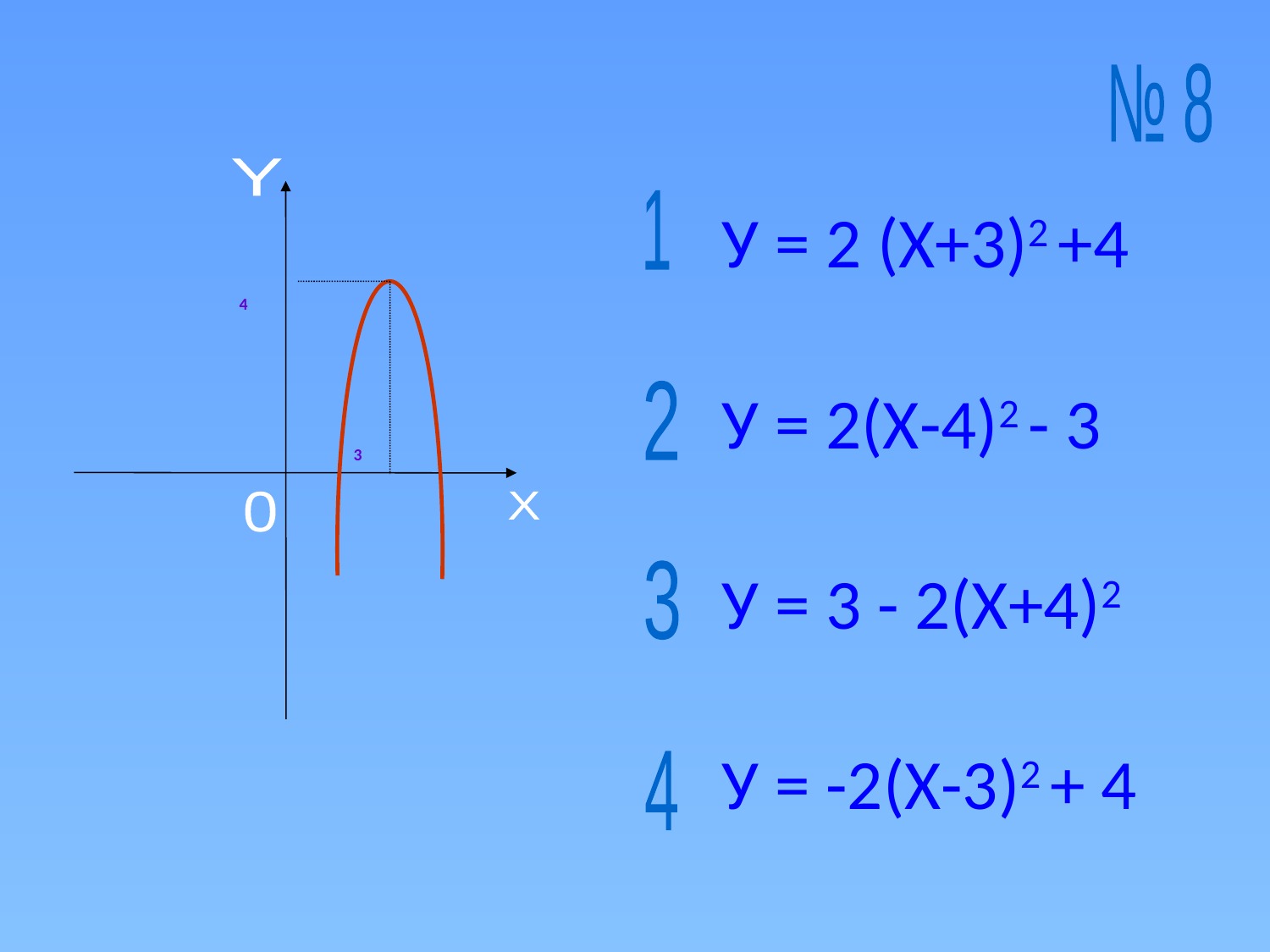

№ 8
Y

0
X

1
У = 2 (Х+3)2 +4

У = 2(Х-4)2 - 3

У = 3 - 2(Х+4)2

У = -2(Х-3)2 + 4

                                             4

                                                                      3

2
3
4